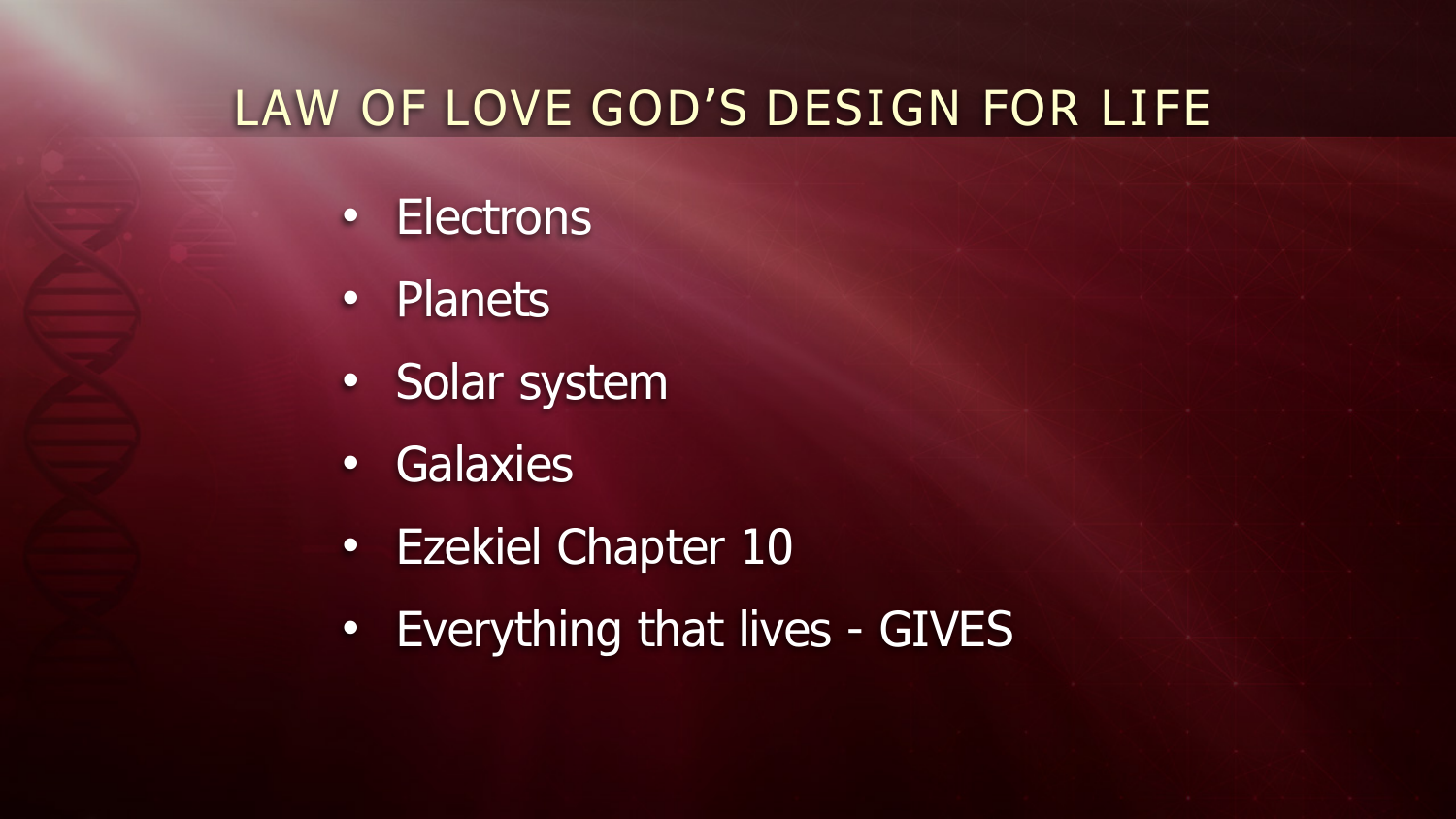

LAW OF LOVE GOD’S DESIGN FOR LIFE

Electrons
Planets
Solar system
Galaxies
Ezekiel Chapter 10
Everything that lives - GIVES